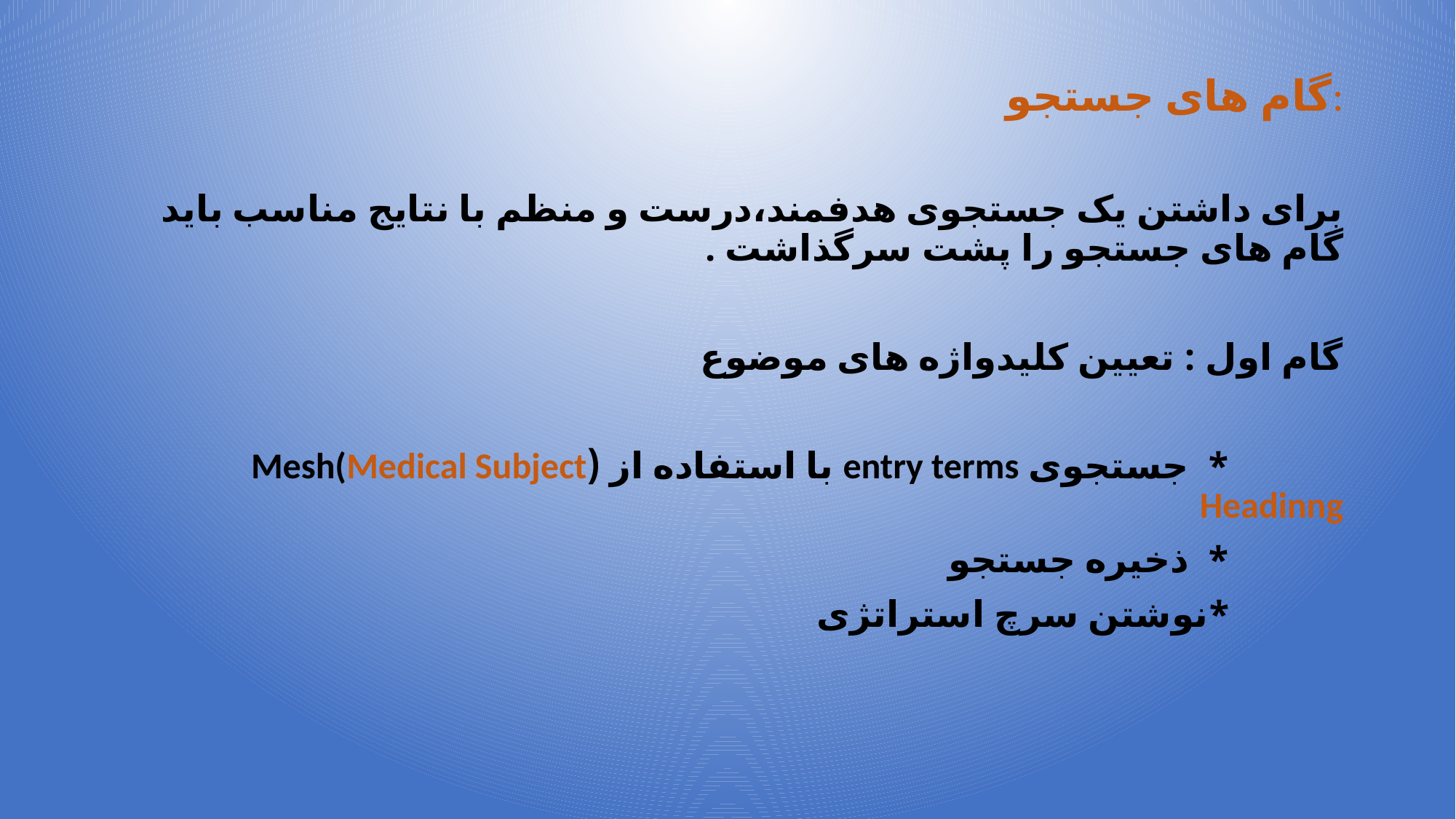

# گام های جستجو:

برای داشتن یک جستجوی هدفمند،درست و منظم با نتایج مناسب باید گام های جستجو را پشت سرگذاشت .

گام اول : تعیین کلیدواژه های موضوع

            *  جستجوی entry terms با استفاده از (Mesh(Medical Subject Headinng
            *  ذخیره جستجو
            *نوشتن سرچ استراتژی